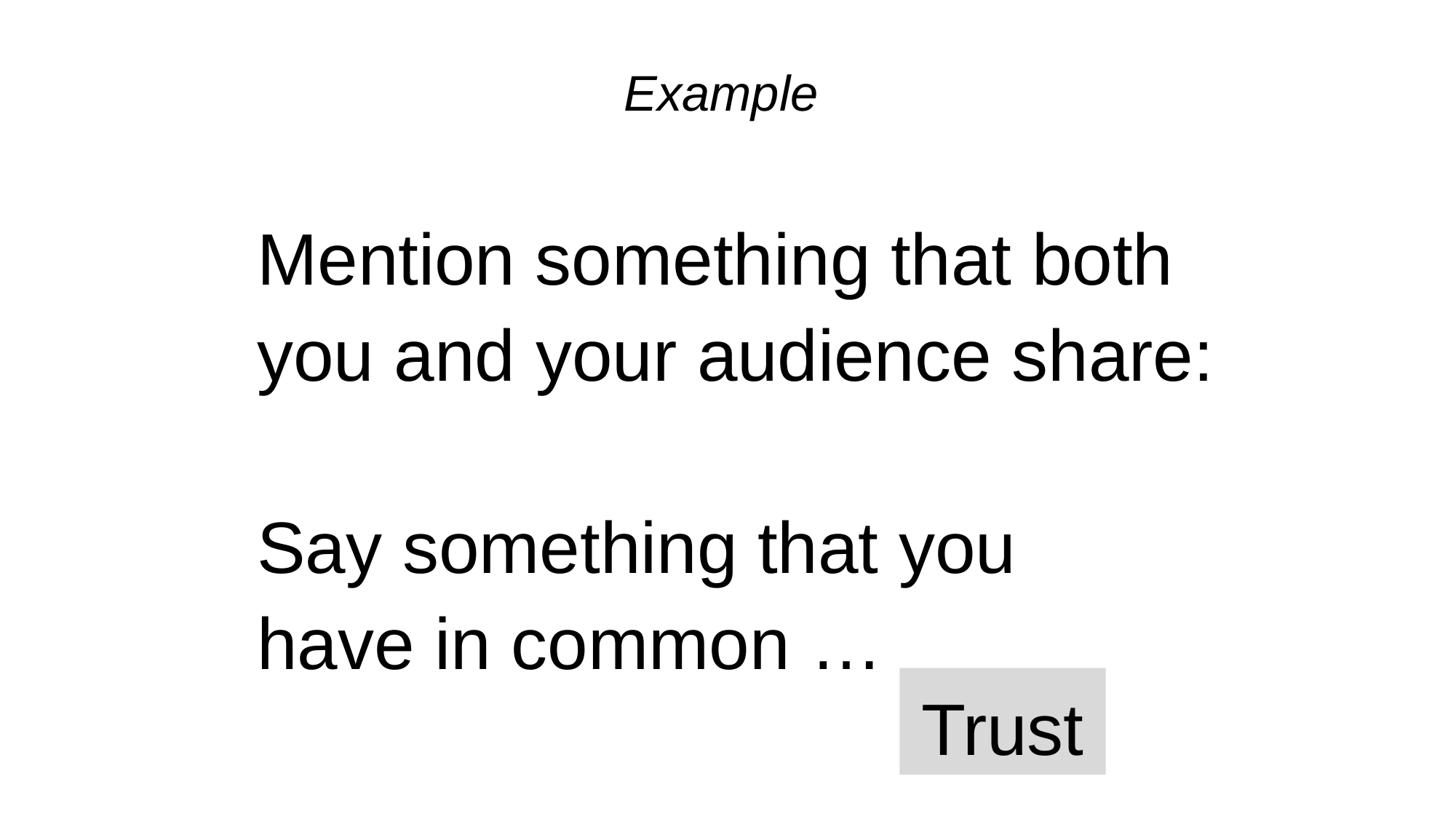

Example
Mention something that both
you and your audience share:

Say something that you
have in common …
Trust